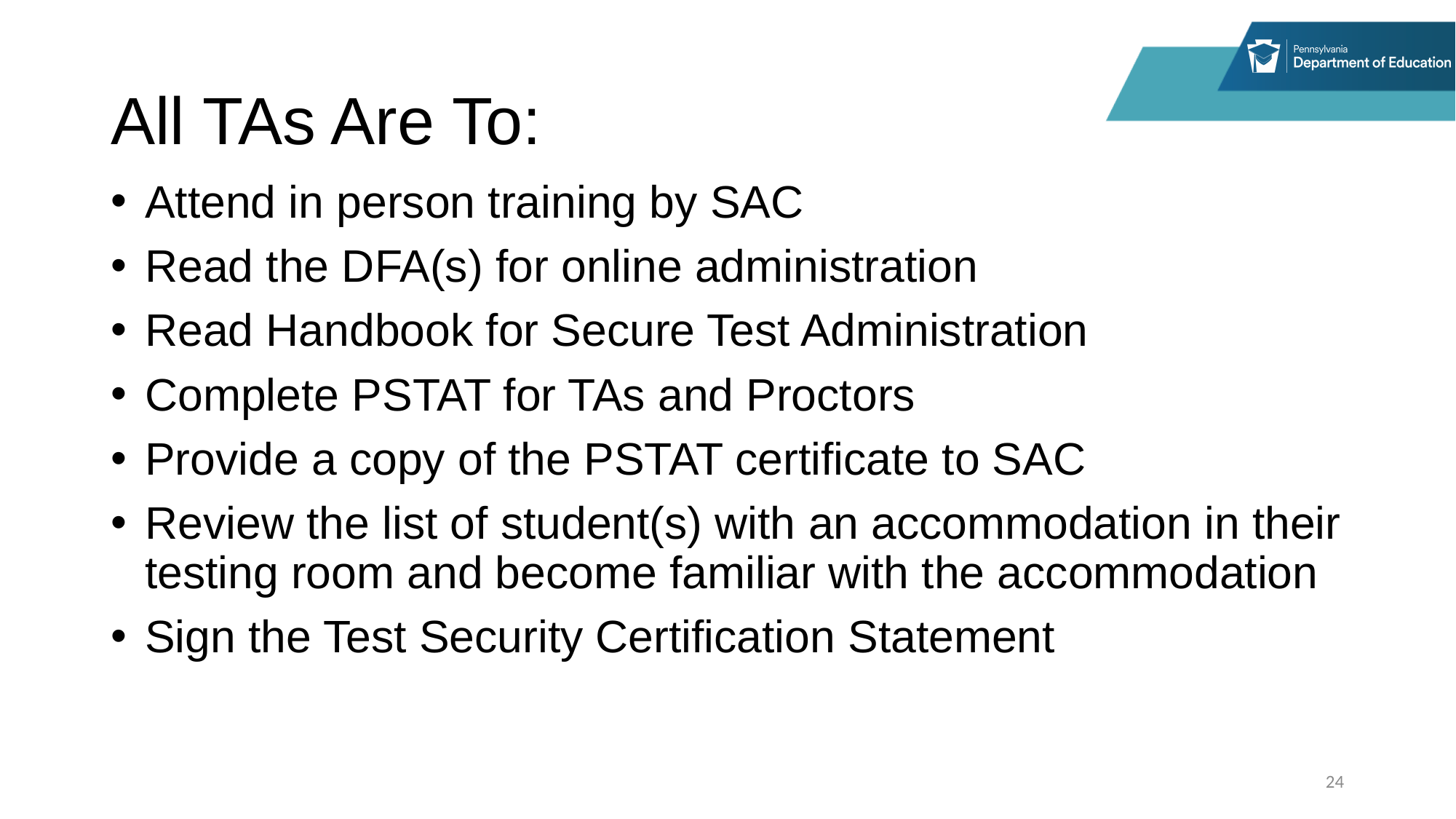

# All TAs Are To:
Attend in person training by SAC
Read the DFA(s) for online administration
Read Handbook for Secure Test Administration
Complete PSTAT for TAs and Proctors
Provide a copy of the PSTAT certificate to SAC
Review the list of student(s) with an accommodation in their testing room and become familiar with the accommodation
Sign the Test Security Certification Statement
24